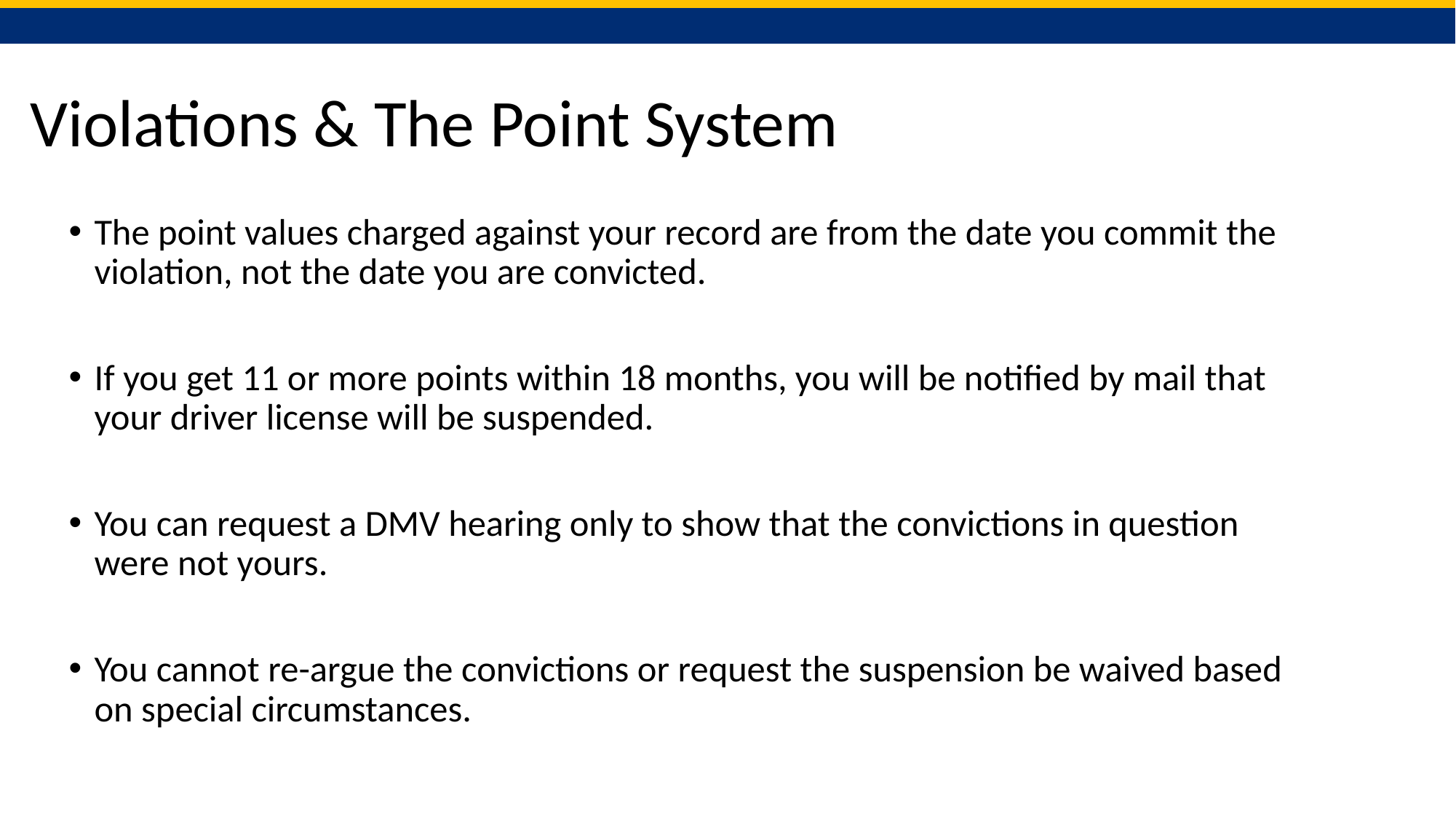

# Violations & The Point System
The point values charged against your record are from the date you commit the violation, not the date you are convicted.

If you get 11 or more points within 18 months, you will be notified by mail that your driver license will be suspended.

You can request a DMV hearing only to show that the convictions in question were not yours.

You cannot re-argue the convictions or request the suspension be waived based on special circumstances.